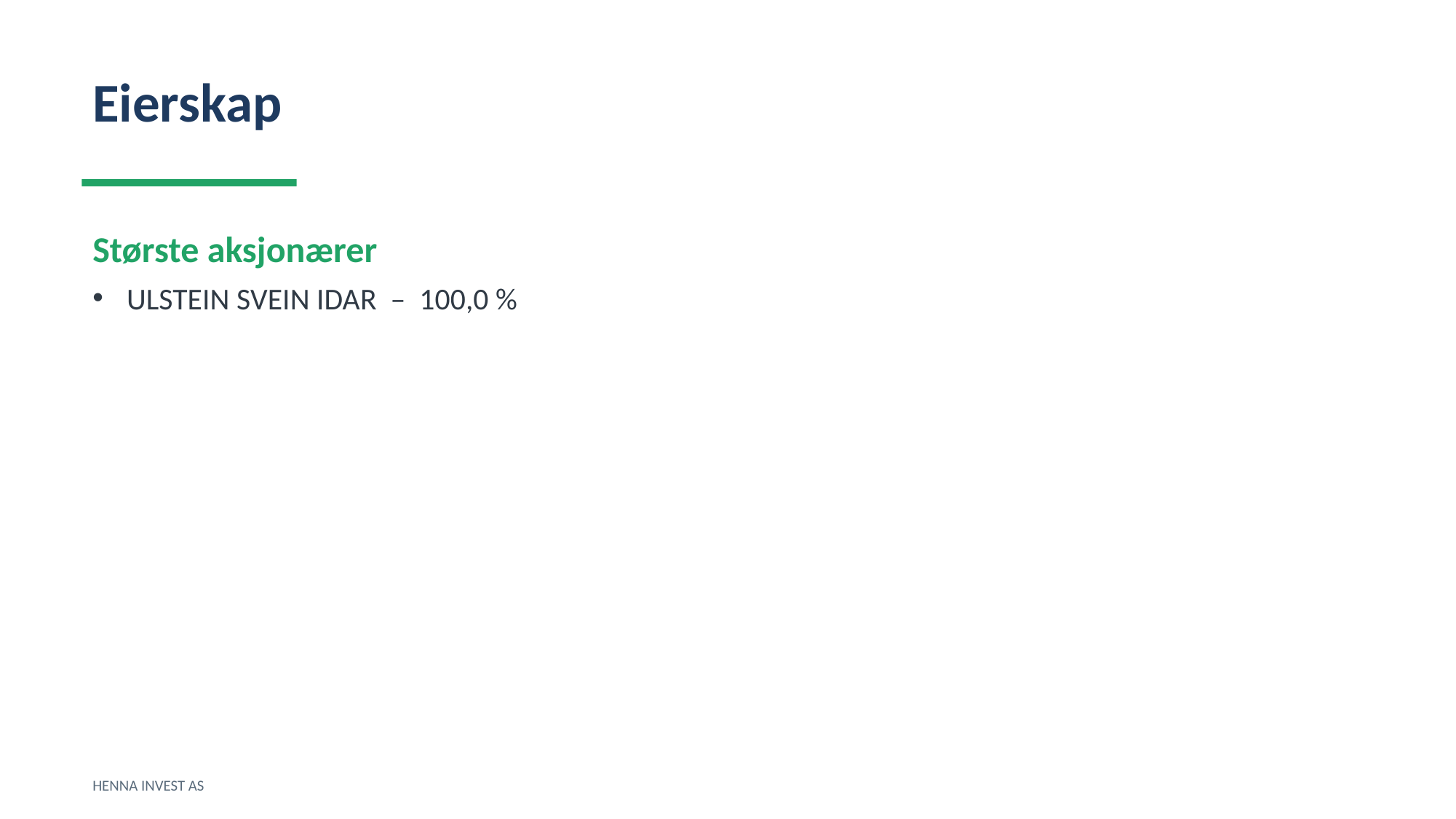

Eierskap

Største aksjonærer
ULSTEIN SVEIN IDAR  –  100,0 %
HENNA INVEST AS